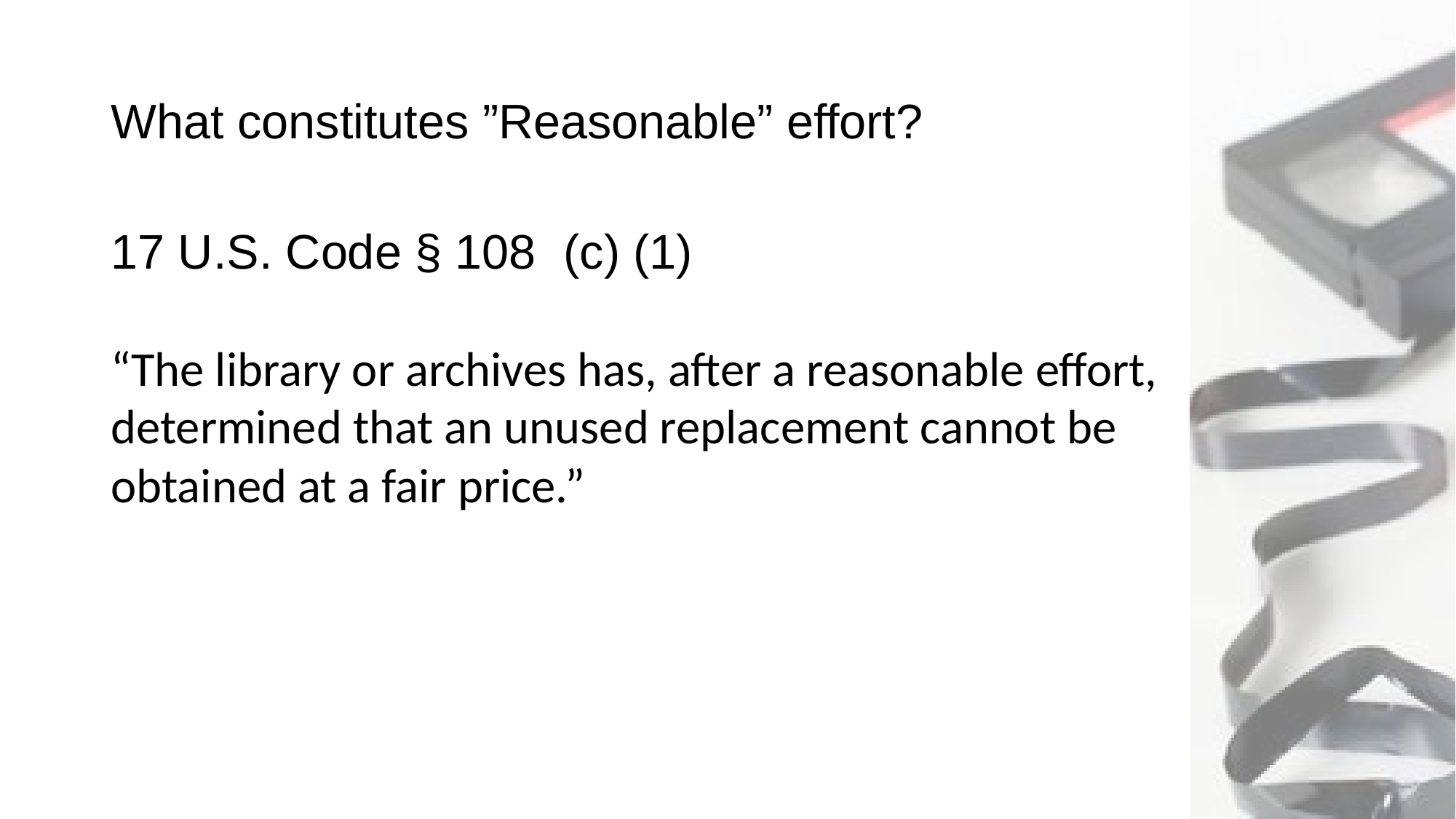

# What constitutes ”Reasonable” effort?
17 U.S. Code § 108  (c) (1)

“The library or archives has, after a reasonable effort, determined that an unused replacement cannot be
obtained at a fair price.”